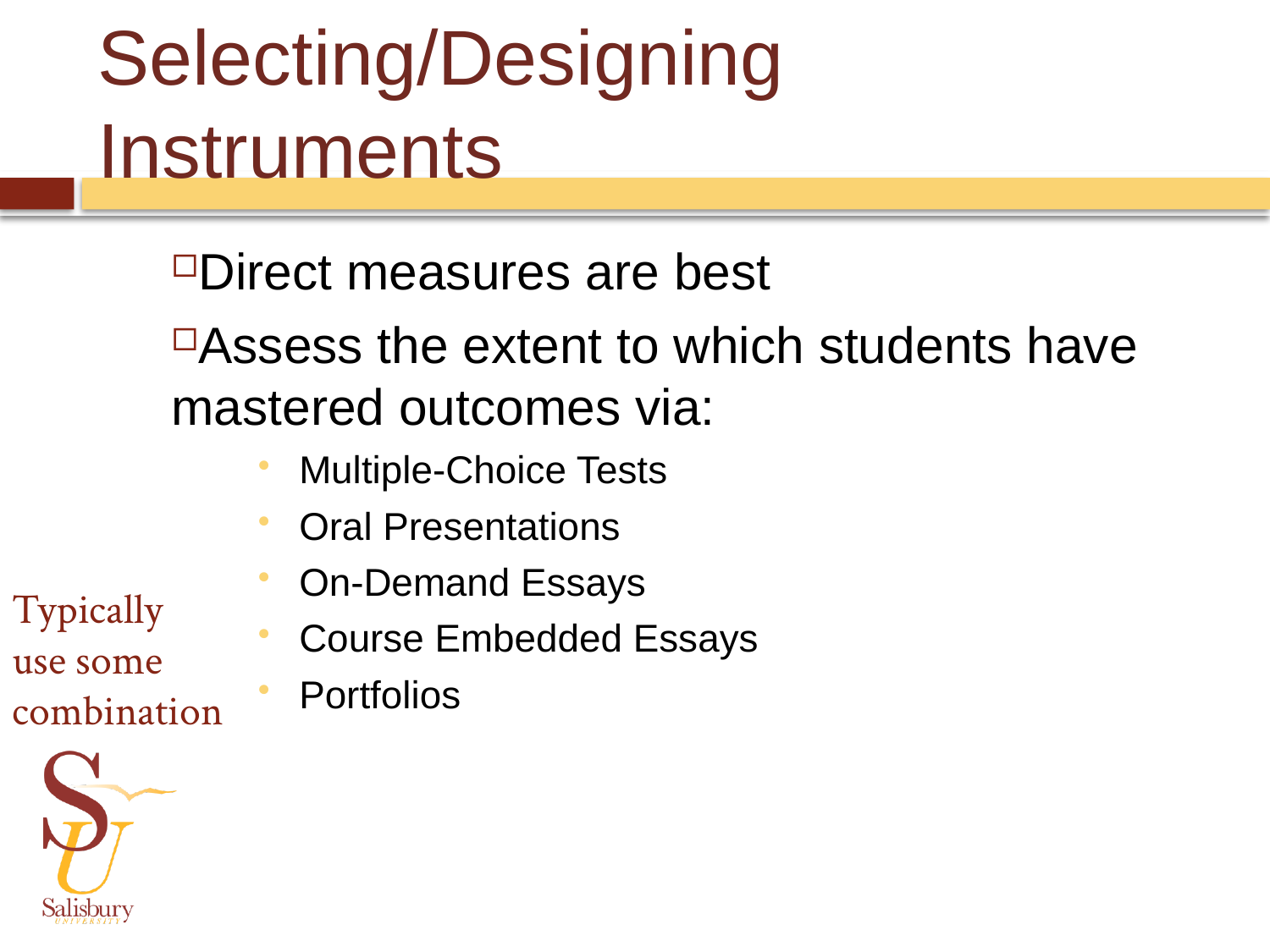

# Selecting/Designing Instruments
Direct measures are best
Assess the extent to which students have mastered outcomes via:
Multiple-Choice Tests
Oral Presentations
On-Demand Essays
Course Embedded Essays
Portfolios

Typically use some combination